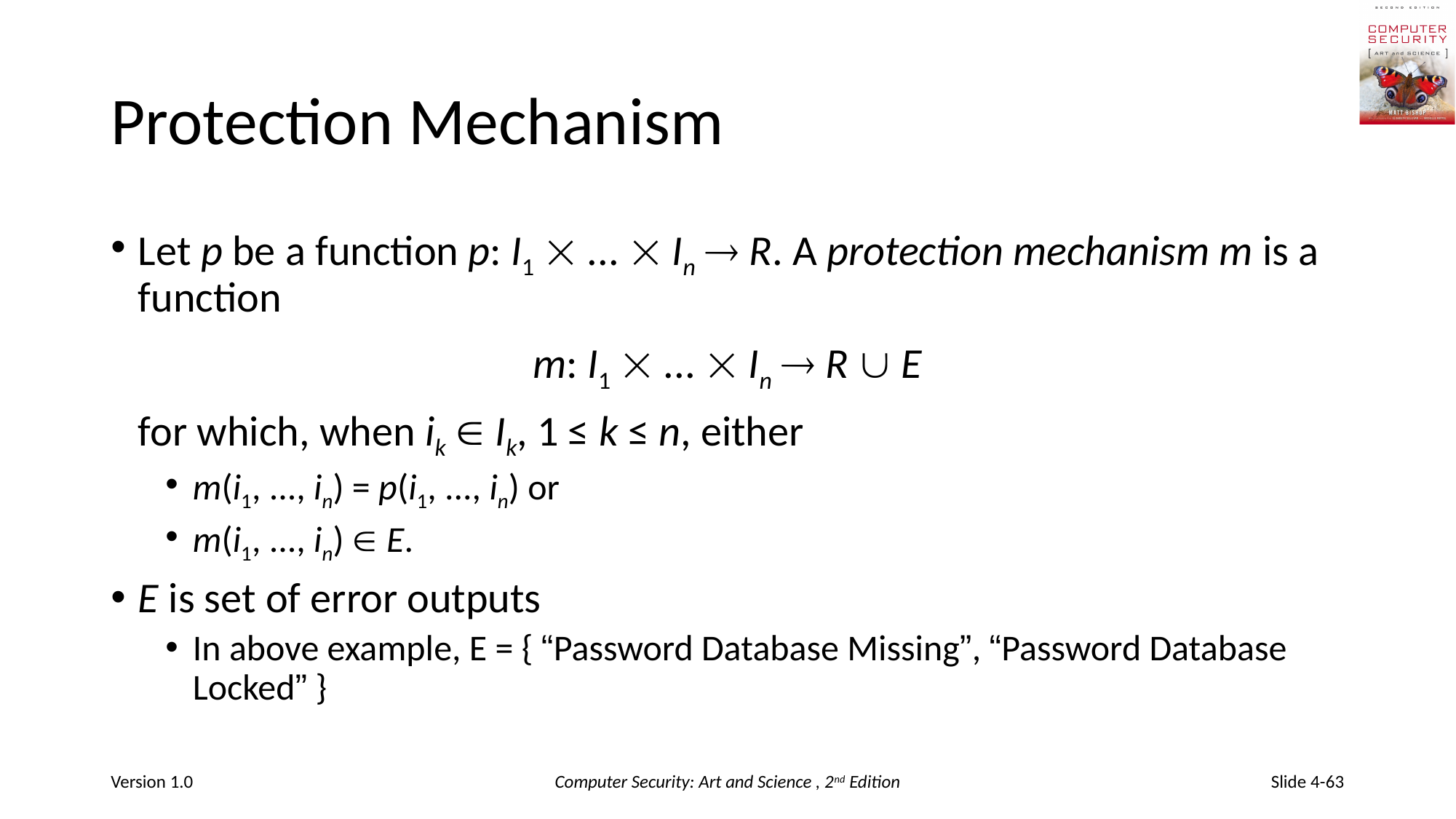

# Protection Mechanism
Let p be a function p: I1 × ... × In → R. A protection mechanism m is a function
m: I1 × ... × In → R ∪ E
	for which, when ik ∈ Ik, 1 ≤ k ≤ n, either
m(i1, ..., in) = p(i1, ..., in) or
m(i1, ..., in) ∈ E.
E is set of error outputs
In above example, E = { “Password Database Missing”, “Password Database Locked” }
Version 1.0
Computer Security: Art and Science , 2nd Edition
Slide 4-63